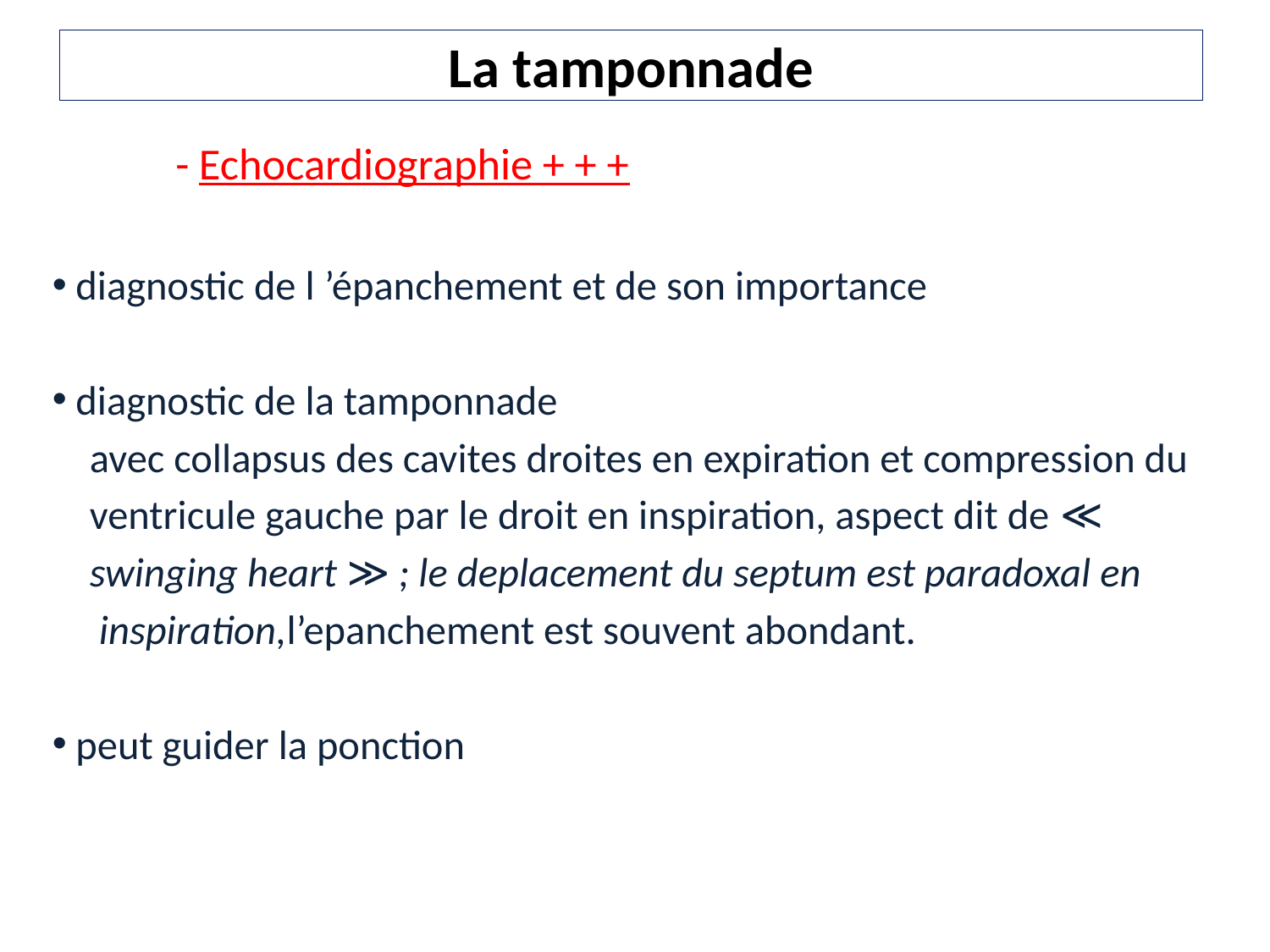

La tamponnade
	- Echocardiographie + + +

 diagnostic de l ’épanchement et de son importance

 diagnostic de la tamponnade
    avec collapsus des cavites droites en expiration et compression du
    ventricule gauche par le droit en inspiration, aspect dit de ≪
    swinging heart ≫ ; le deplacement du septum est paradoxal en
     inspiration,l’epanchement est souvent abondant.

 peut guider la ponction